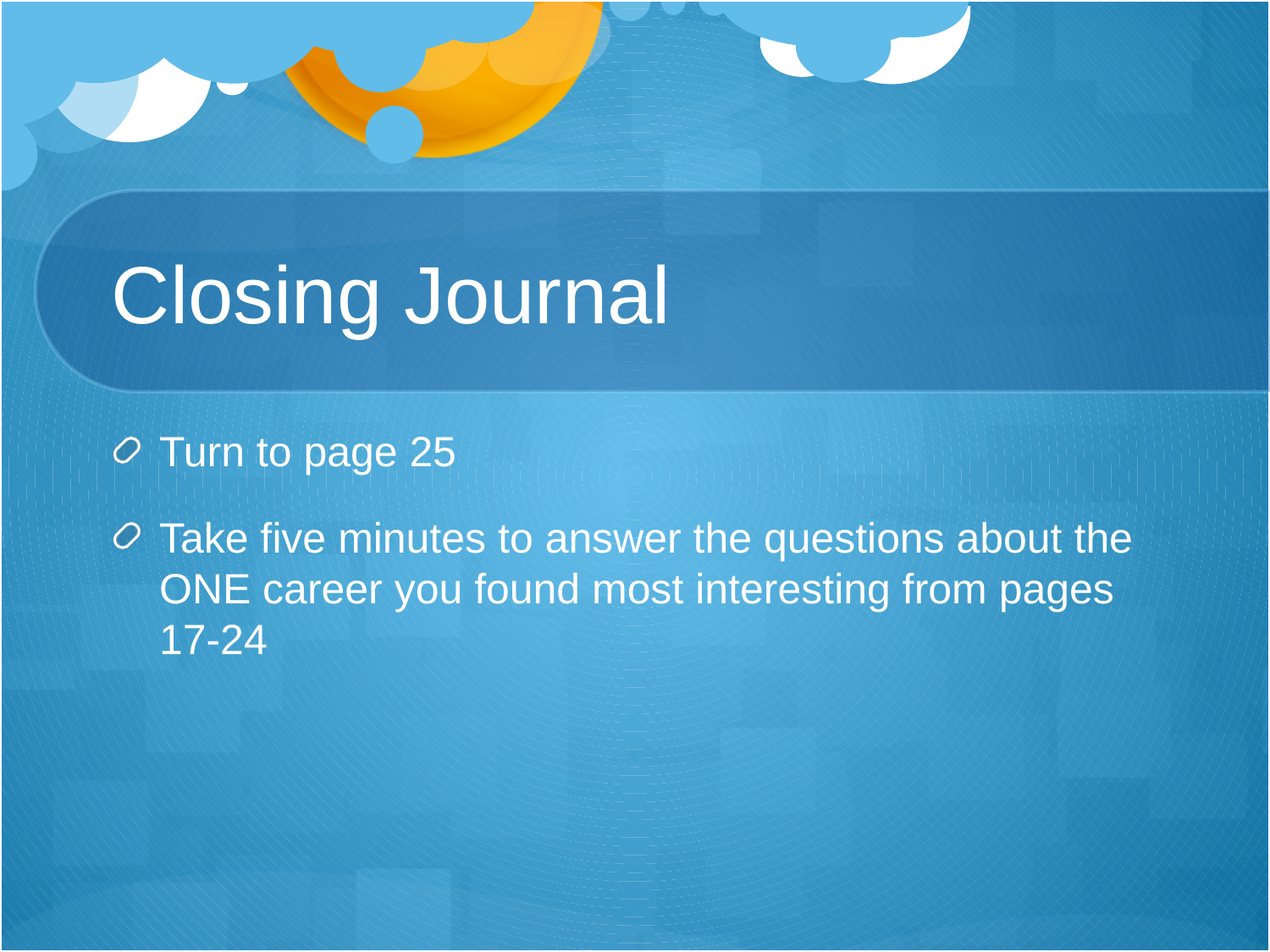

# Closing Journal
Turn to page 25
Take five minutes to answer the questions about the ONE career you found most interesting from pages 17-24